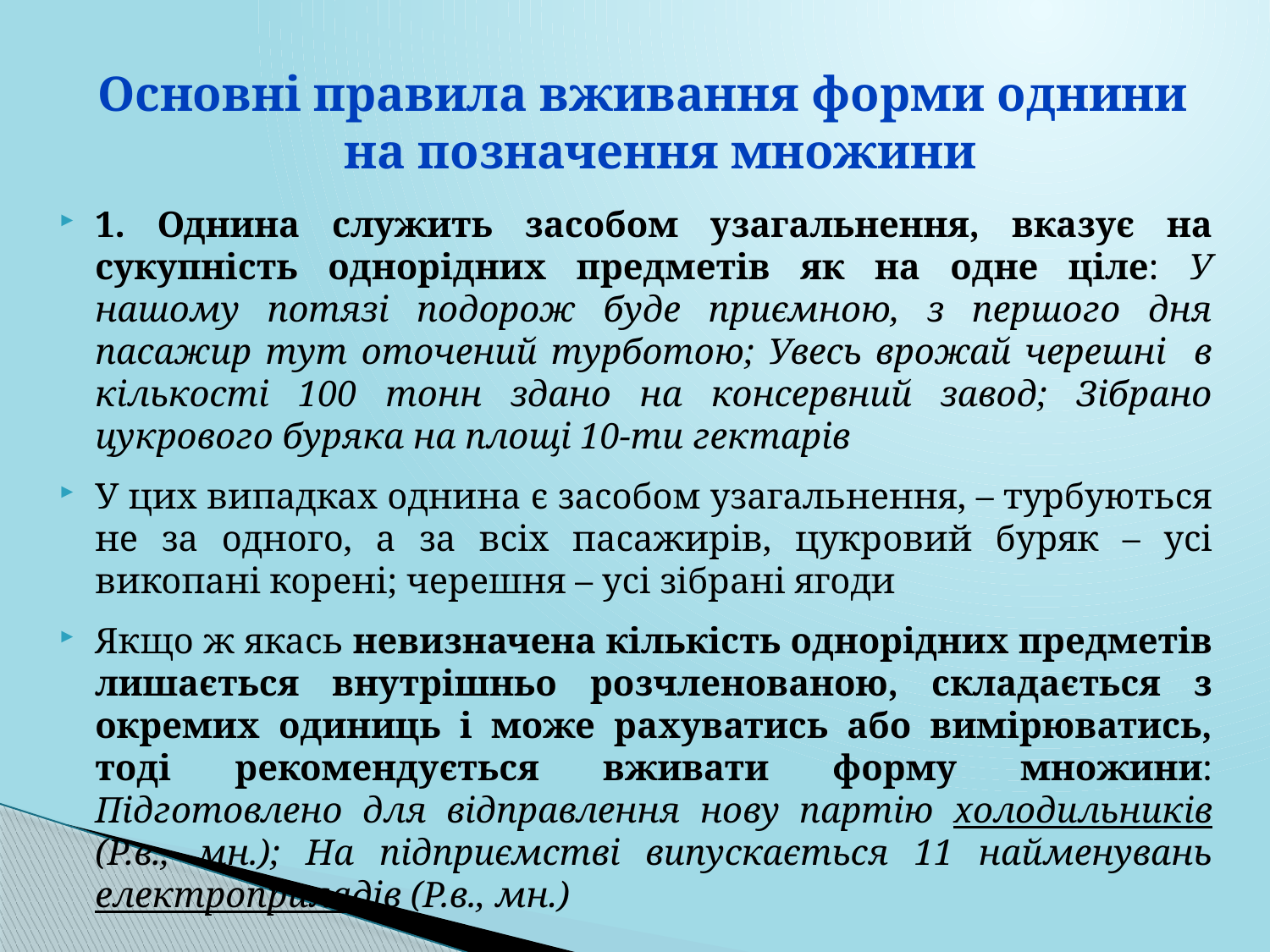

# Основні правила вживання форми однини на позначення множини

1. Однина служить засобом узагальнення, вказує на сукупність однорідних предметів як на одне ціле: У нашому потязі подорож буде приємною, з першого дня пасажир тут оточений турботою; Увесь врожай черешні  в кількості 100 тонн здано на консервний завод; Зібрано цукрового буряка на площі 10-ти гектарів
У цих випадках однина є засобом узагальнення, – турбуються не за одного, а за всіх пасажирів, цукровий буряк – усі викопані корені; черешня – усі зібрані ягоди
Якщо ж якась невизначена кількість однорідних предметів лишається внутрішньо розчленованою, складається з окремих одиниць і може рахуватись або вимірюватись, тоді рекомендується вживати форму множини: Підготовлено для відправлення нову партію холодильників (Р.в., мн.); На підприємстві випускається 11 найменувань електроприладів (Р.в., мн.)